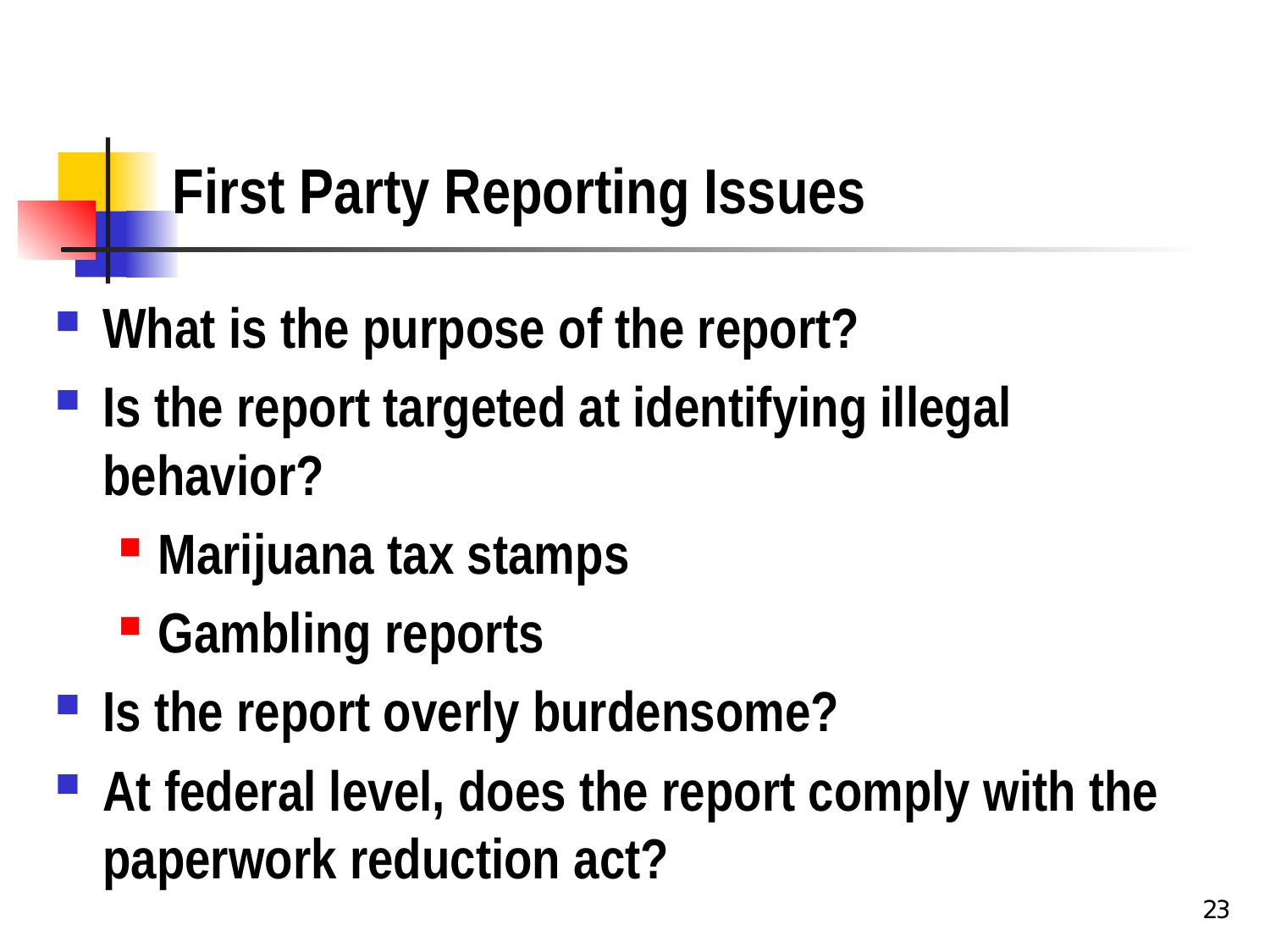

# First Party Reporting Issues
What is the purpose of the report?
Is the report targeted at identifying illegal behavior?
Marijuana tax stamps
Gambling reports
Is the report overly burdensome?
At federal level, does the report comply with the paperwork reduction act?
23